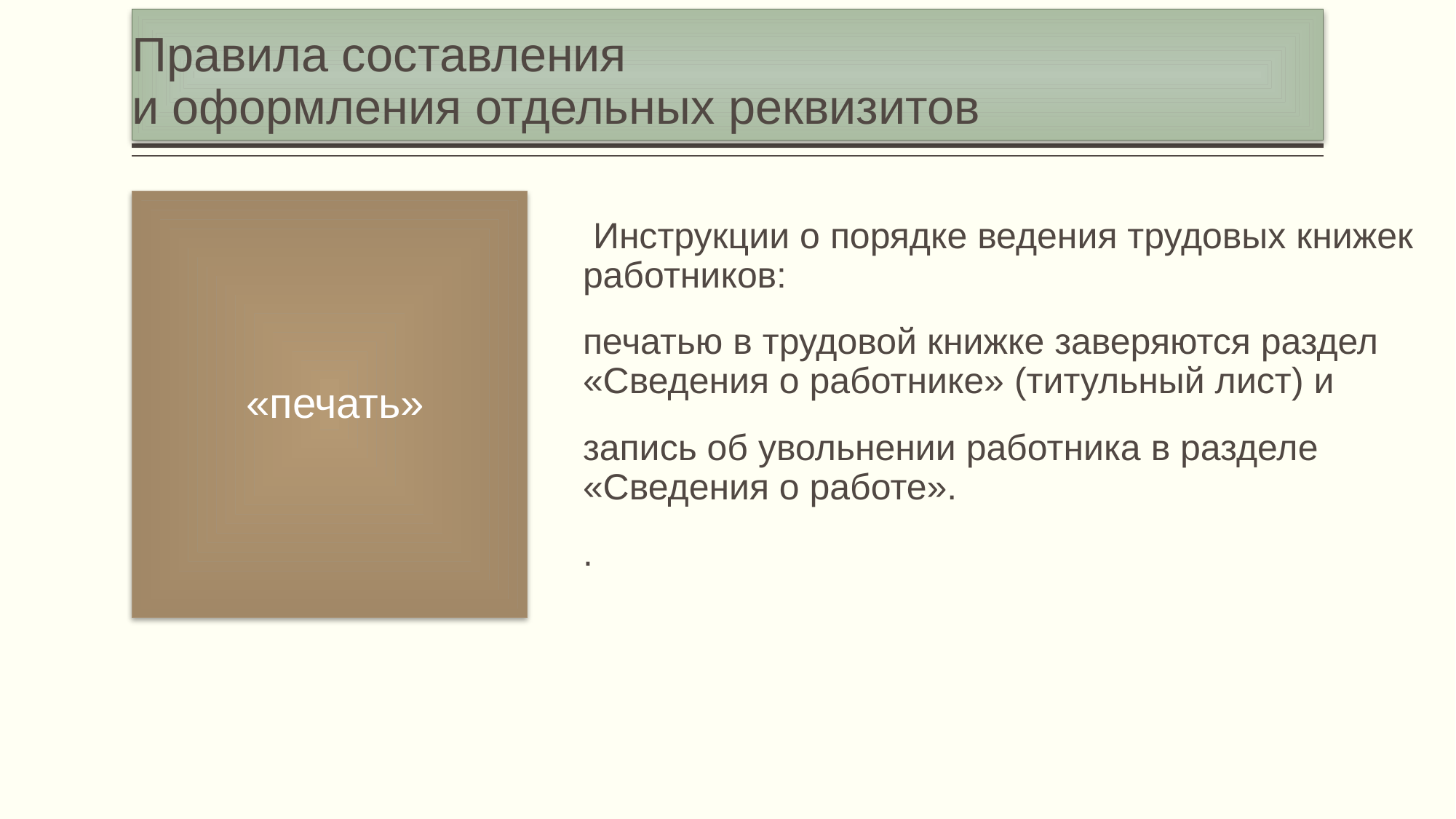

# Правила составления и оформления отдельных реквизитов
 «печать»
 Инструкции о порядке ведения трудовых книжек работников:
печатью в трудовой книжке заверяются раздел «Сведения о работнике» (титульный лист) и
запись об увольнении работника в разделе «Сведения о работе».
.